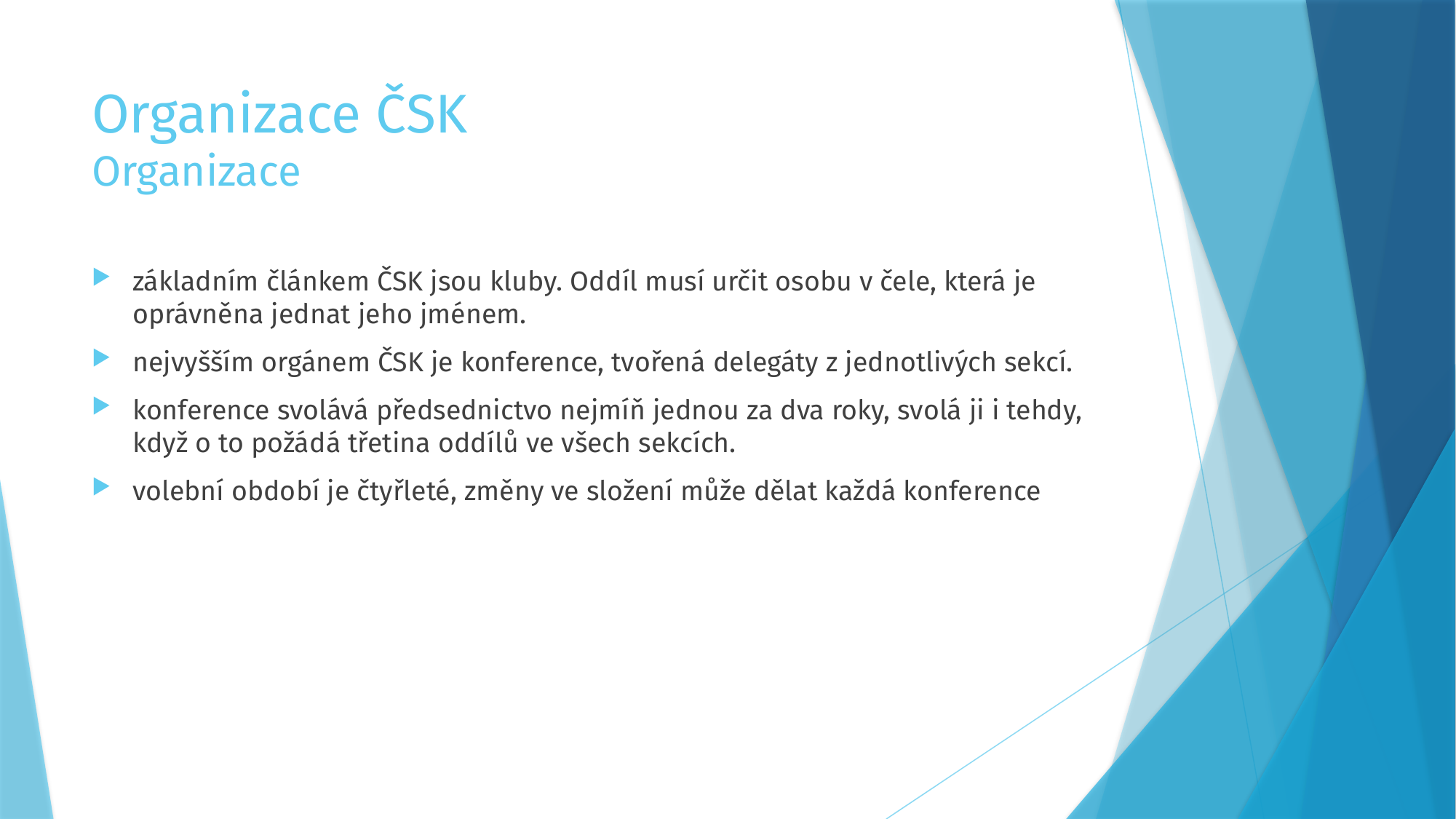

# Organizace ČSK Organizace
základním článkem ČSK jsou kluby. Oddíl musí určit osobu v čele, která je oprávněna jednat jeho jménem.
nejvyšším orgánem ČSK je konference, tvořená delegáty z jednotlivých sekcí.
konference svolává předsednictvo nejmíň jednou za dva roky, svolá ji i tehdy, když o to požádá třetina oddílů ve všech sekcích.
volební období je čtyřleté, změny ve složení může dělat každá konference